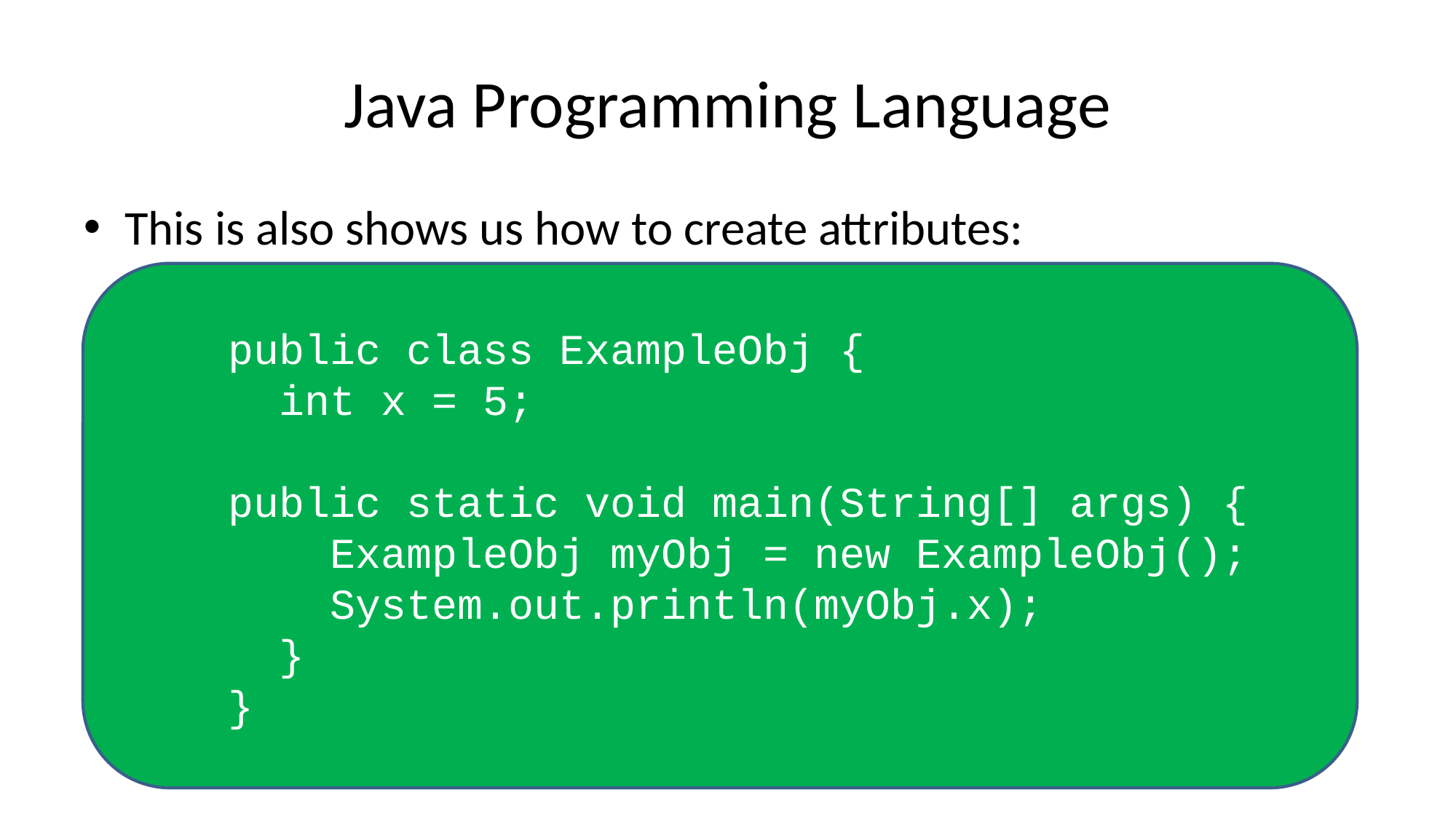

# Java Programming Language
This is also shows us how to create attributes:

public class ExampleObj {
  int x = 5;

public static void main(String[] args) {
    ExampleObj myObj = new ExampleObj();
    System.out.println(myObj.x);
  }
}